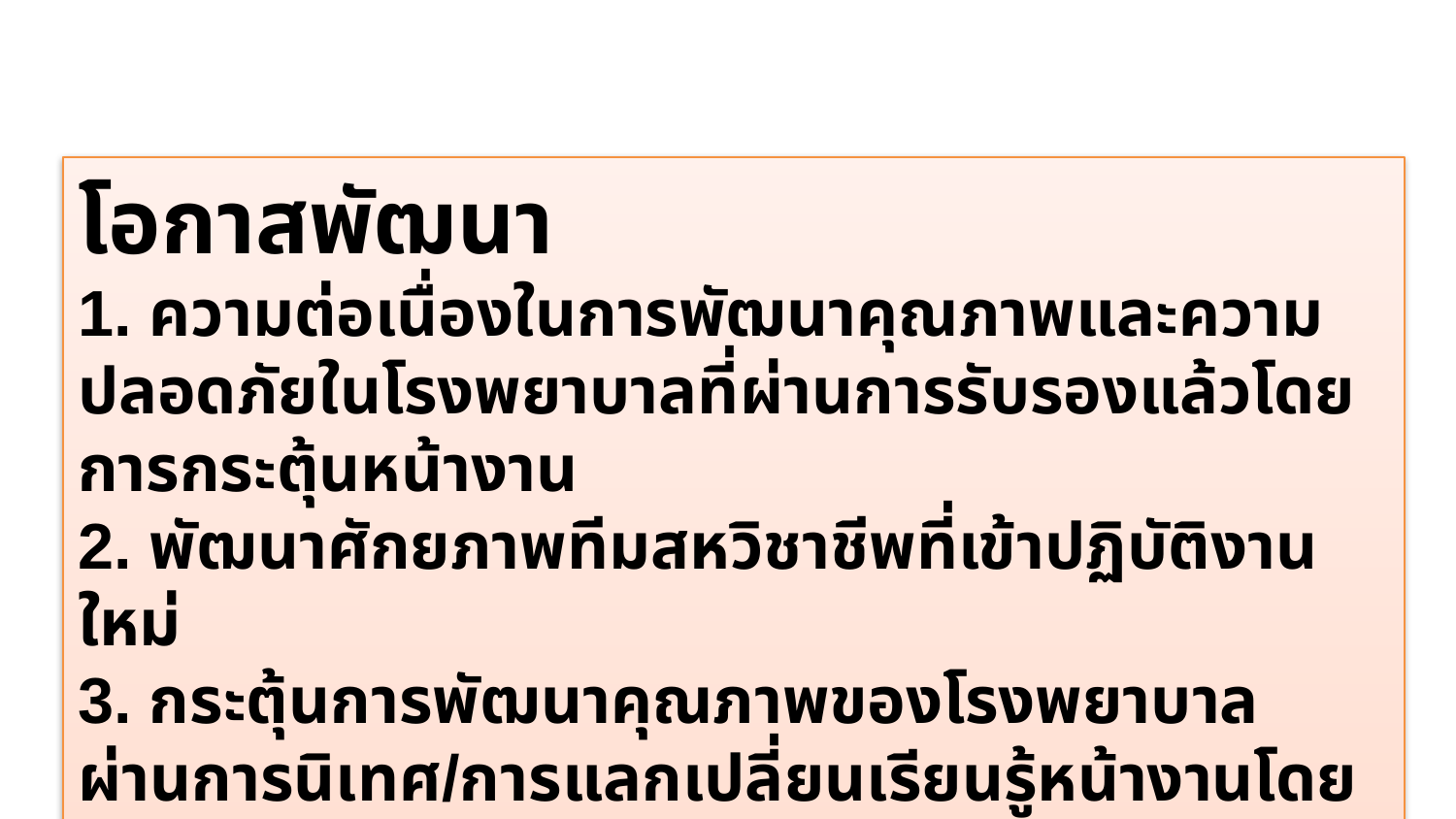

โอกาสพัฒนา
1. ความต่อเนื่องในการพัฒนาคุณภาพและความปลอดภัยในโรงพยาบาลที่ผ่านการรับรองแล้วโดยการกระตุ้นหน้างาน
2. พัฒนาศักยภาพทีมสหวิชาชีพที่เข้าปฏิบัติงานใหม่
3. กระตุ้นการพัฒนาคุณภาพของโรงพยาบาล ผ่านการนิเทศ/การแลกเปลี่ยนเรียนรู้หน้างานโดยเครือข่ายวิชาชีพต่าง ๆ